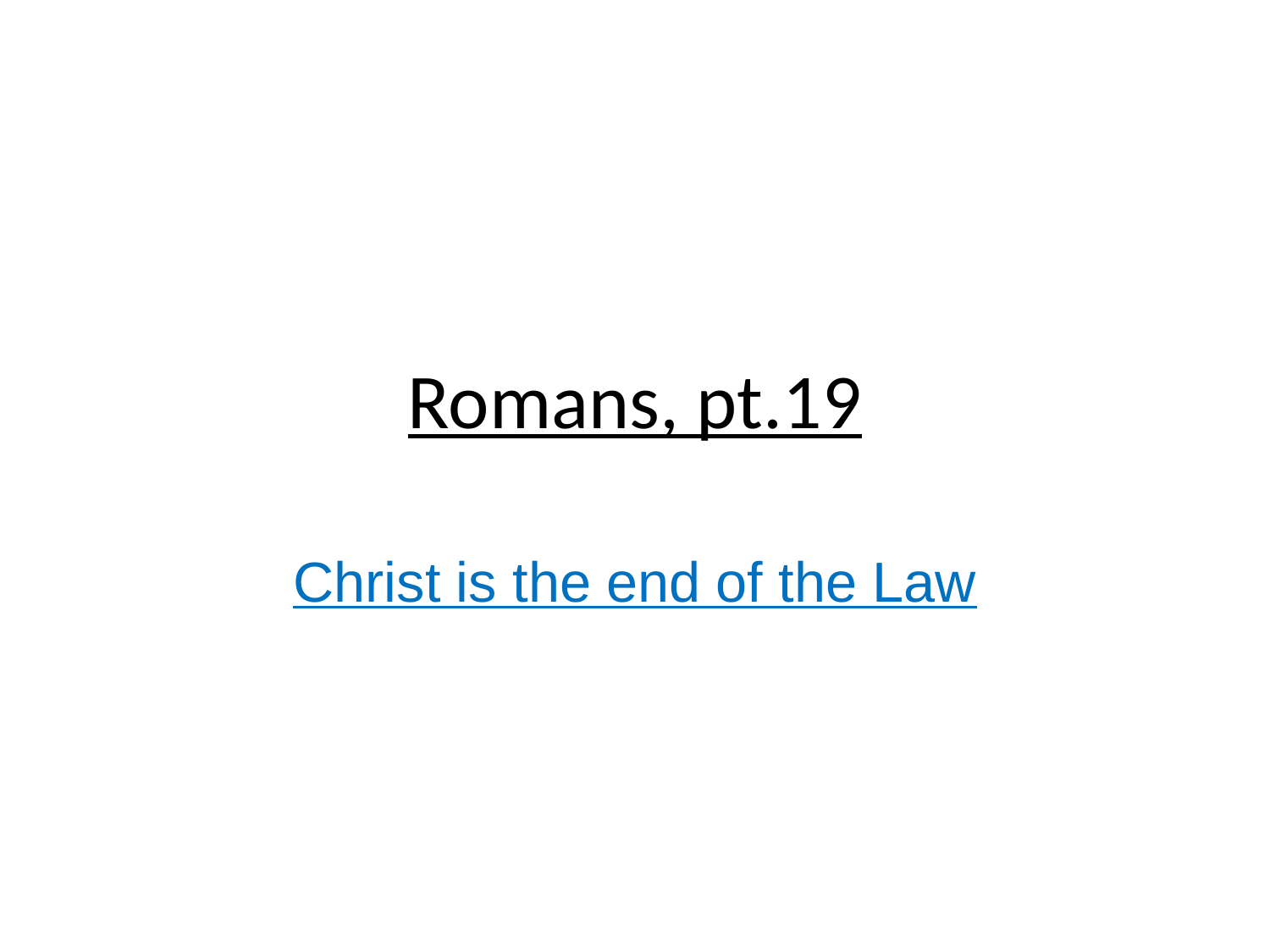

# Romans, pt.19
Christ is the end of the Law